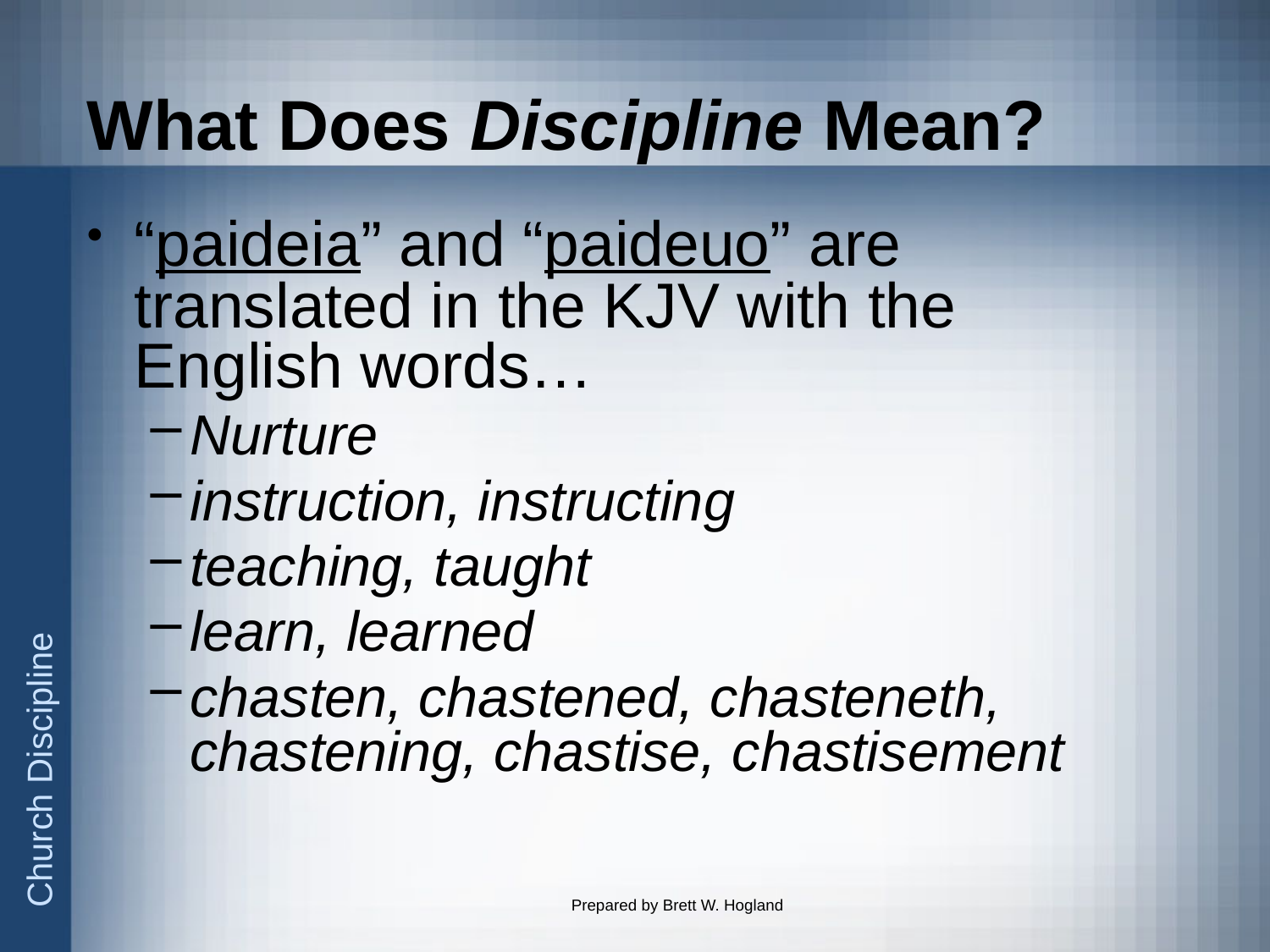

# What Does Discipline Mean?
“paideia” and “paideuo” are translated in the KJV with the English words…
Nurture
instruction, instructing
teaching, taught
learn, learned
chasten, chastened, chasteneth, chastening, chastise, chastisement
Prepared by Brett W. Hogland